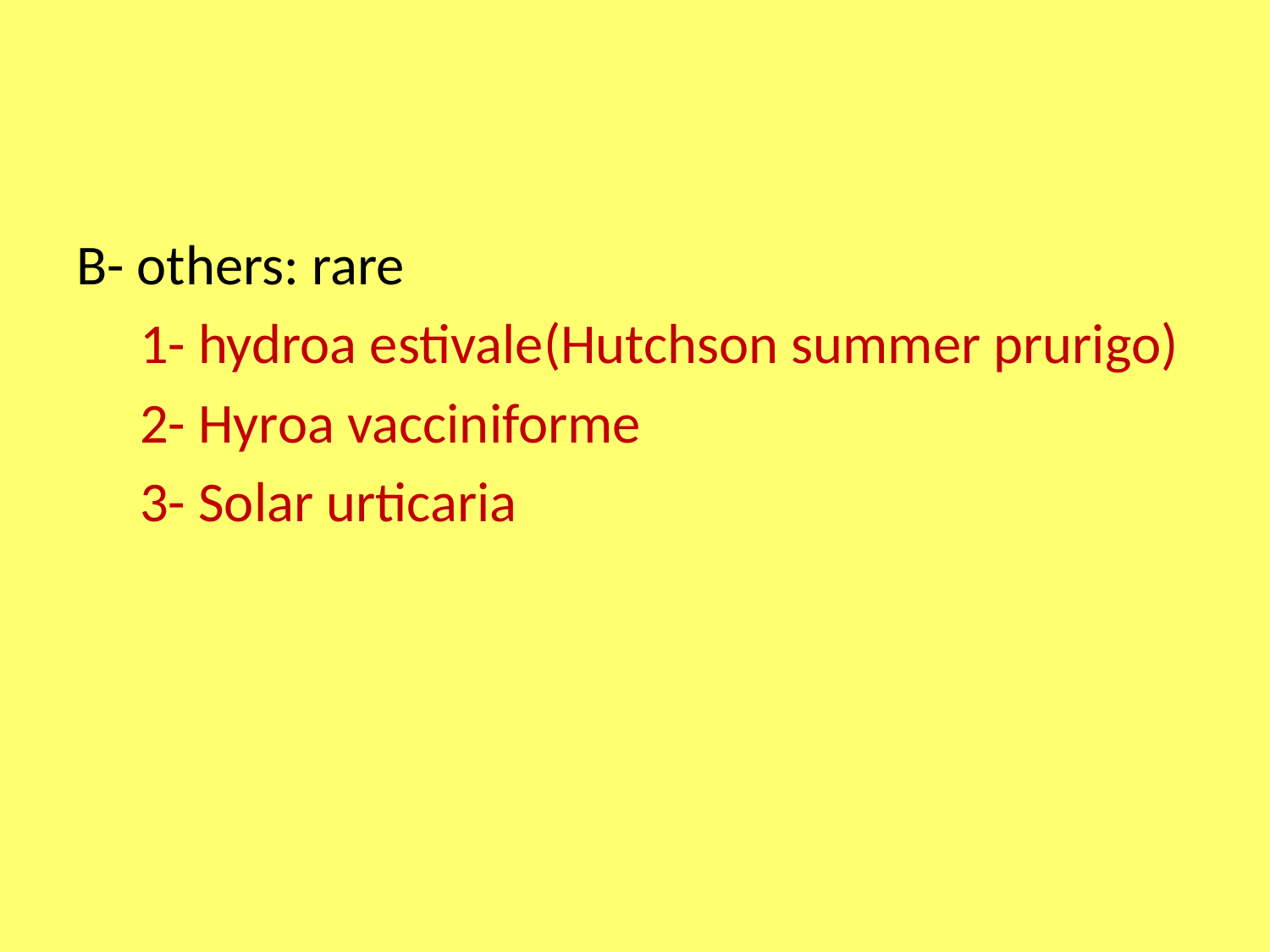

#
B- others: rare
     1- hydroa estivale(Hutchson summer prurigo)
     2- Hyroa vacciniforme
     3- Solar urticaria